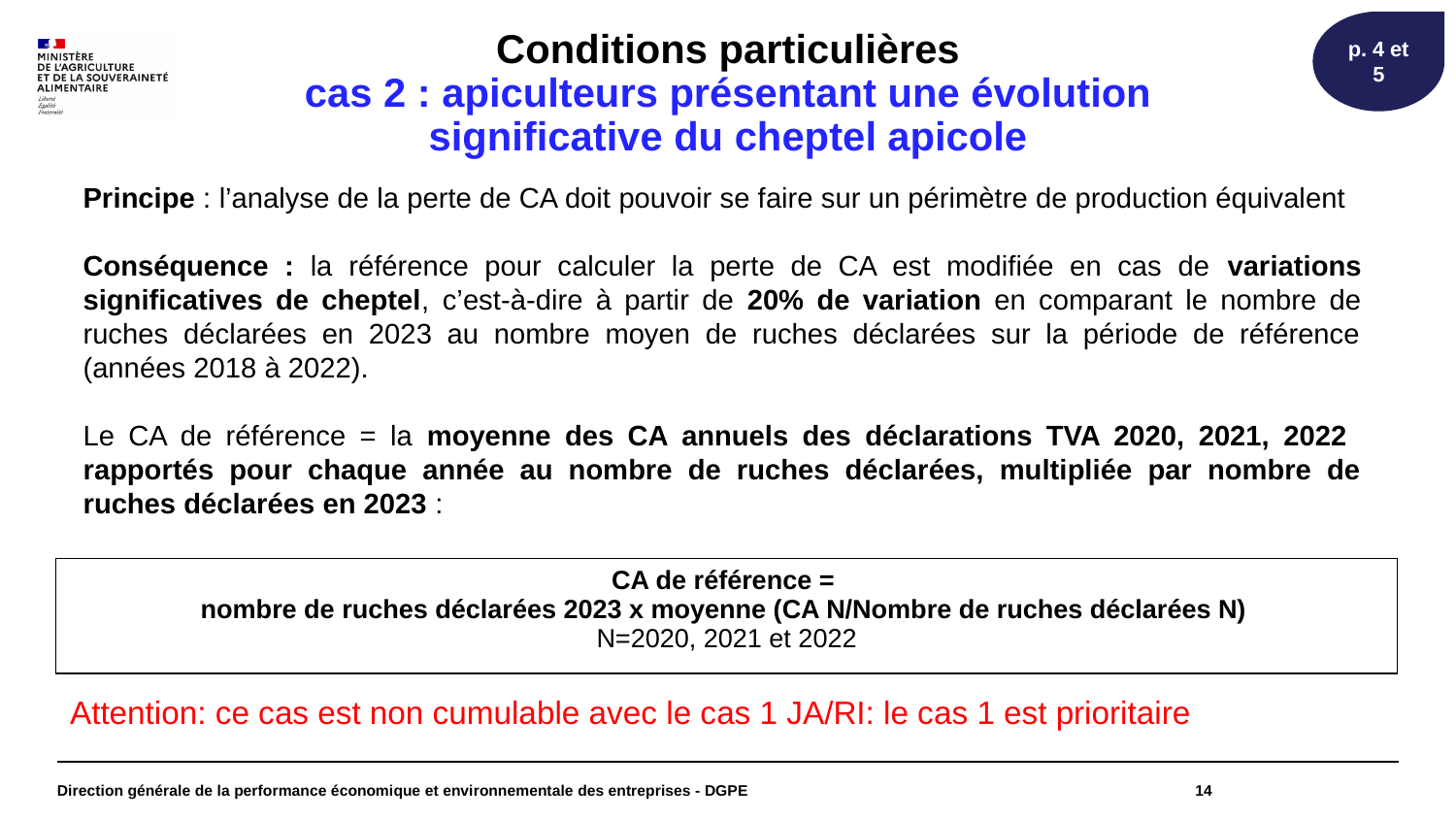

p. 4 et 5
# Conditions particulières cas 2 : apiculteurs présentant une évolution significative du cheptel apicole

Principe : l’analyse de la perte de CA doit pouvoir se faire sur un périmètre de production équivalent

Conséquence : la référence pour calculer la perte de CA est modifiée en cas de variations significatives de cheptel, c’est-à-dire à partir de 20% de variation en comparant le nombre de ruches déclarées en 2023 au nombre moyen de ruches déclarées sur la période de référence (années 2018 à 2022).

Le CA de référence = la moyenne des CA annuels des déclarations TVA 2020, 2021, 2022  rapportés pour chaque année au nombre de ruches déclarées, multipliée par nombre de ruches déclarées en 2023 :

| CA de référence = nombre de ruches déclarées 2023 x moyenne (CA N/Nombre de ruches déclarées N) N=2020, 2021 et 2022 |
| --- |
Attention: ce cas est non cumulable avec le cas 1 JA/RI: le cas 1 est prioritaire
Direction générale de la performance économique et environnementale des entreprises - DGPE
14